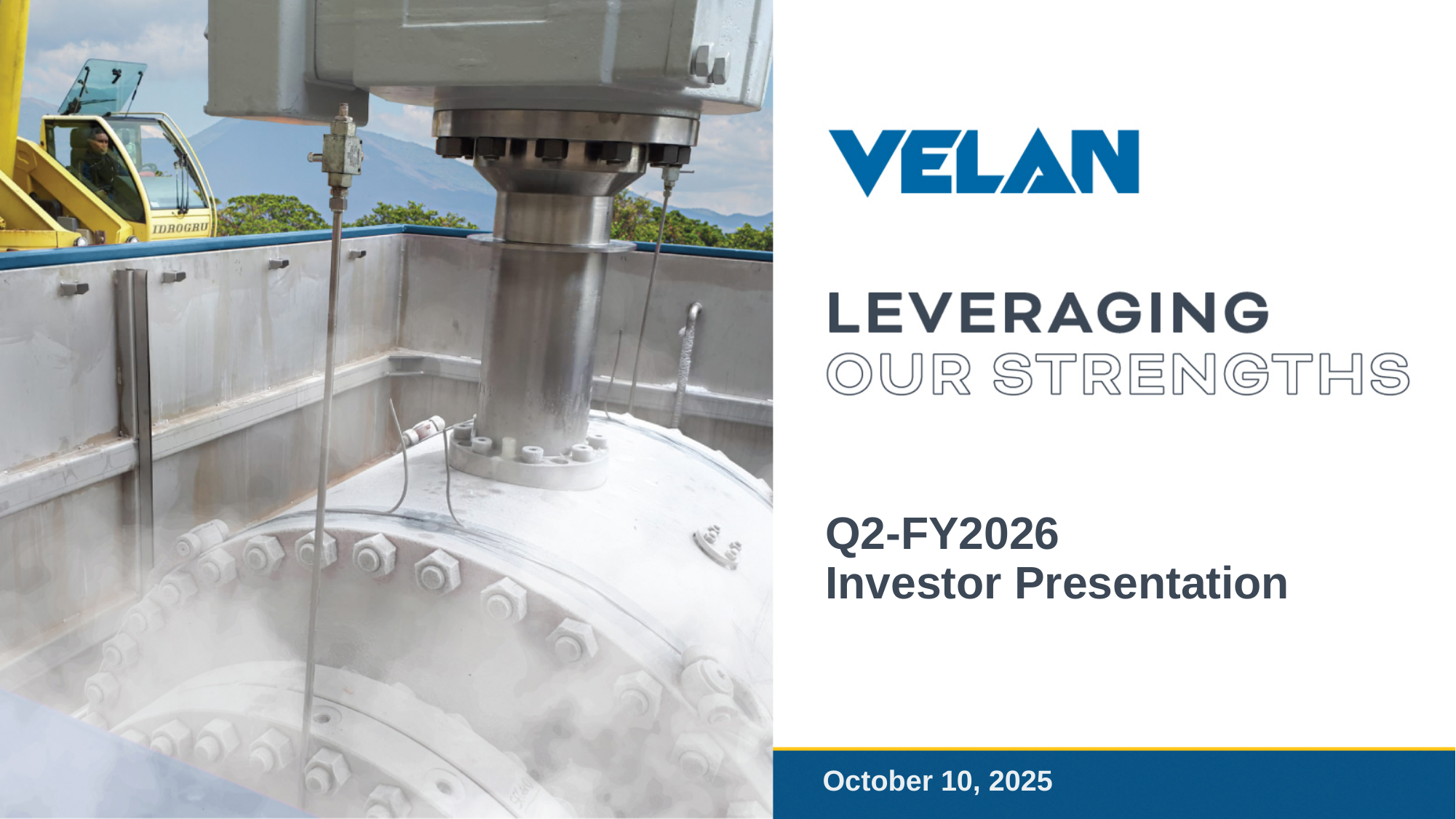

# Q2-FY2026 Investor Presentation
October 10, 2025